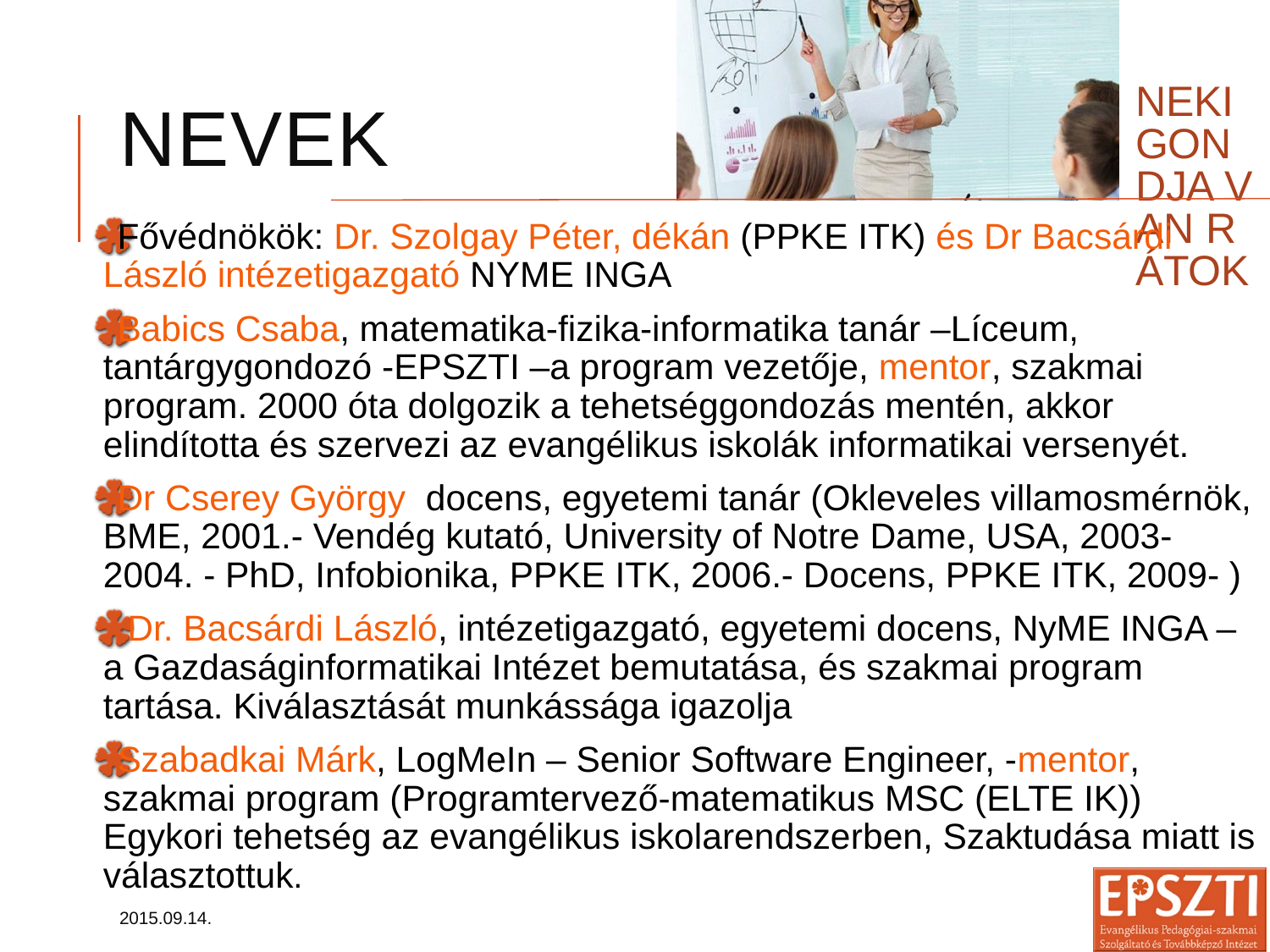

Neki gondja van rátok
# Nevek
Fővédnökök: Dr. Szolgay Péter, dékán (PPKE ITK) és Dr Bacsárdi László intézetigazgató NYME INGA
Babics Csaba, matematika-fizika-informatika tanár –Líceum, tantárgygondozó -EPSZTI –a program vezetője, mentor, szakmai program. 2000 óta dolgozik a tehetséggondozás mentén, akkor elindította és szervezi az evangélikus iskolák informatikai versenyét.
Dr Cserey György  docens, egyetemi tanár (Okleveles villamosmérnök, BME, 2001.- Vendég kutató, University of Notre Dame, USA, 2003-2004. - PhD, Infobionika, PPKE ITK, 2006.- Docens, PPKE ITK, 2009- )
 Dr. Bacsárdi László, intézetigazgató, egyetemi docens, NyME INGA – a Gazdaságinformatikai Intézet bemutatása, és szakmai program tartása. Kiválasztását munkássága igazolja
Szabadkai Márk, LogMeIn – Senior Software Engineer, -mentor, szakmai program (Programtervező-matematikus MSC (ELTE IK)) Egykori tehetség az evangélikus iskolarendszerben, Szaktudása miatt is választottuk.
2015.09.14.